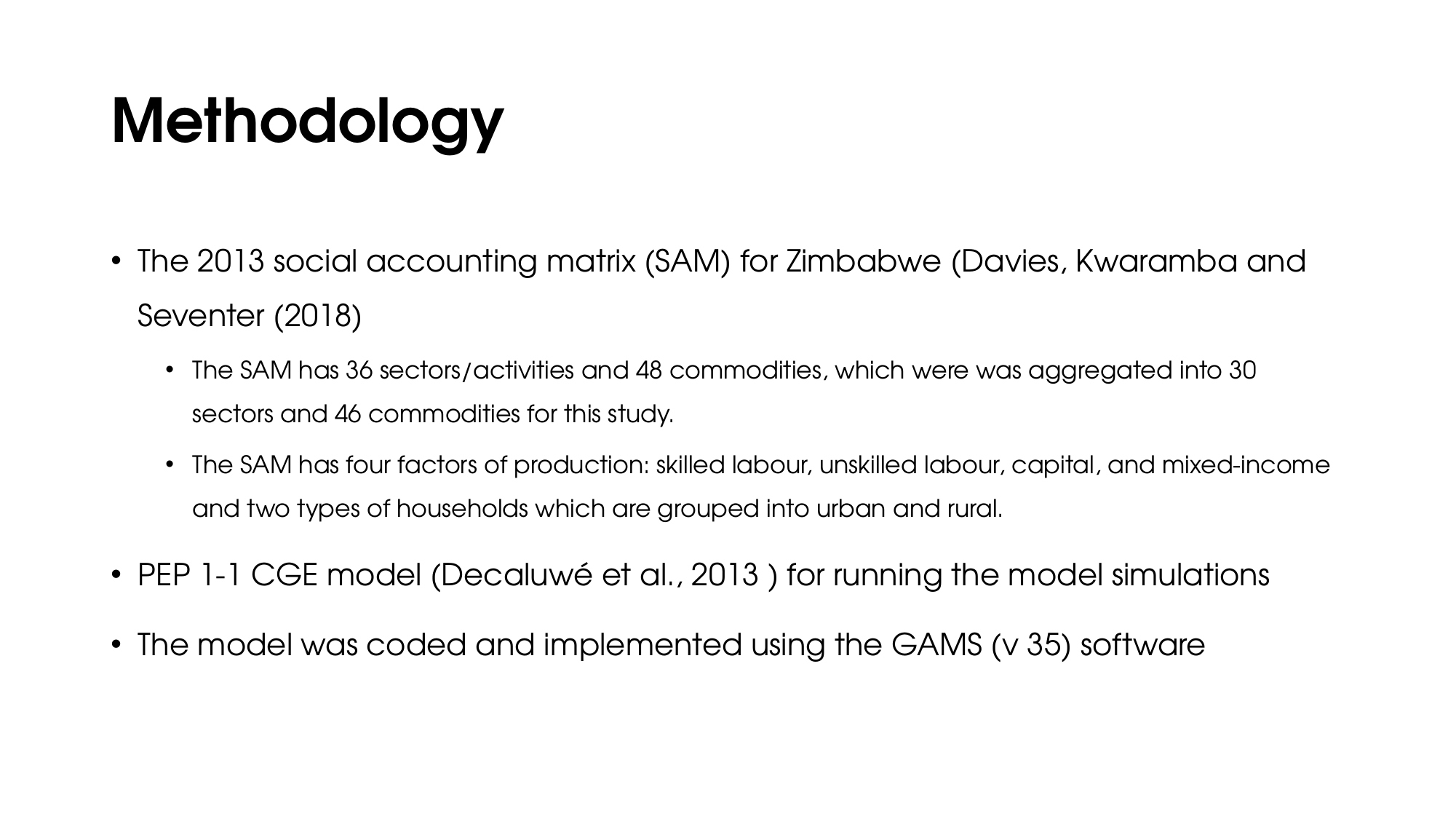

# Methodology
The 2013 social accounting matrix (SAM) for Zimbabwe (Davies, Kwaramba and Seventer (2018)
The SAM has 36 sectors/activities and 48 commodities, which were was aggregated into 30 sectors and 46 commodities for this study.
The SAM has four factors of production: skilled labour, unskilled labour, capital, and mixed-income and two types of households which are grouped into urban and rural.
PEP 1-1 CGE model (Decaluwé et al., 2013 ) for running the model simulations
The model was coded and implemented using the GAMS (v 35) software